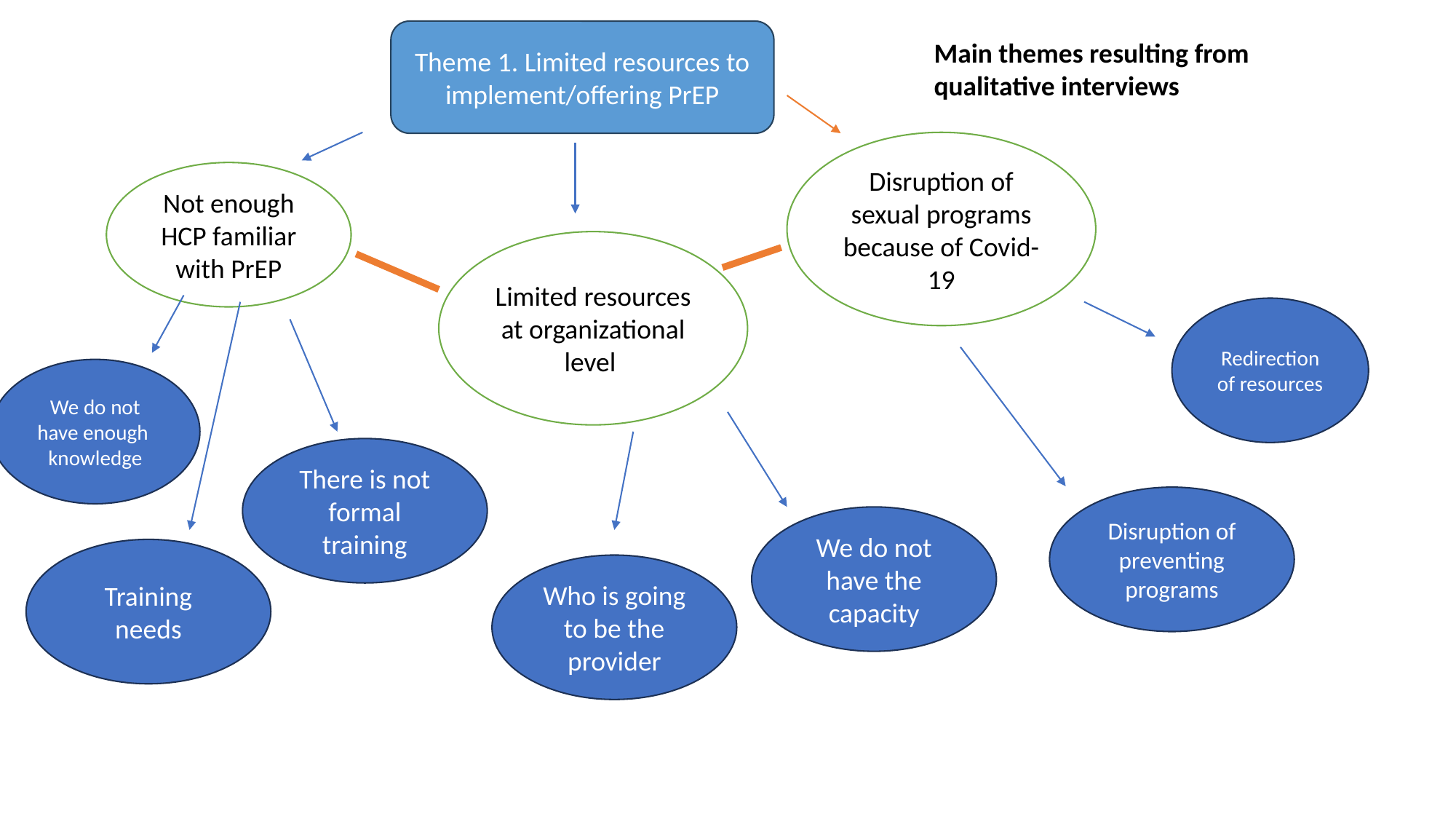

Theme 1. Limited resources to implement/offering PrEP
Main themes resulting from qualitative interviews
Disruption of sexual programs because of Covid-19
Not enough HCP familiar with PrEP
Limited resources at organizational level
Redirection of resources
We do not have enough  knowledge
There is not formal training
Disruption of preventing programs
We do not have the capacity
Training needs
Who is going to be the provider